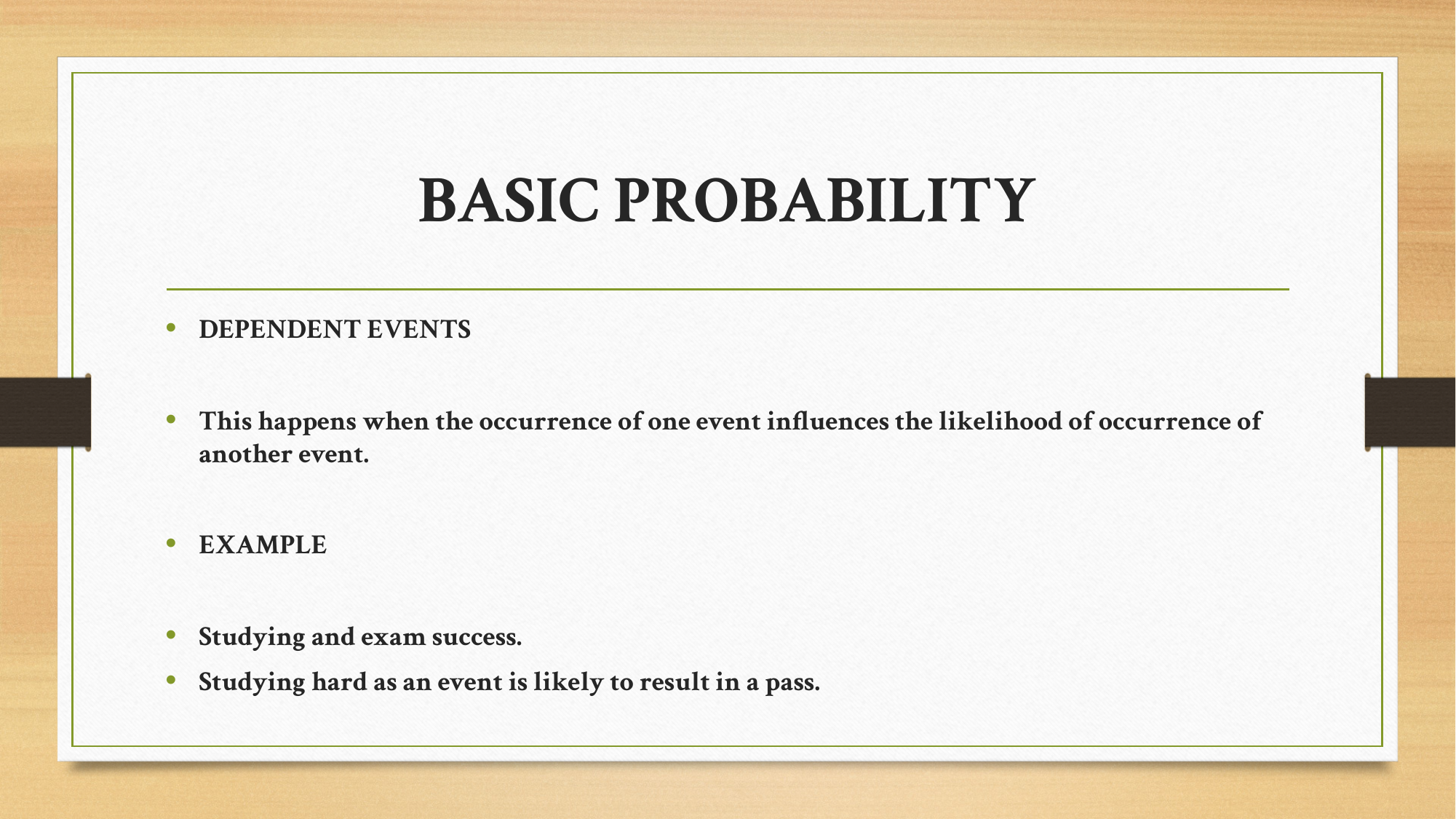

# BASIC PROBABILITY
DEPENDENT EVENTS

This happens when the occurrence of one event influences the likelihood of occurrence of another event.

EXAMPLE

Studying and exam success.
Studying hard as an event is likely to result in a pass.